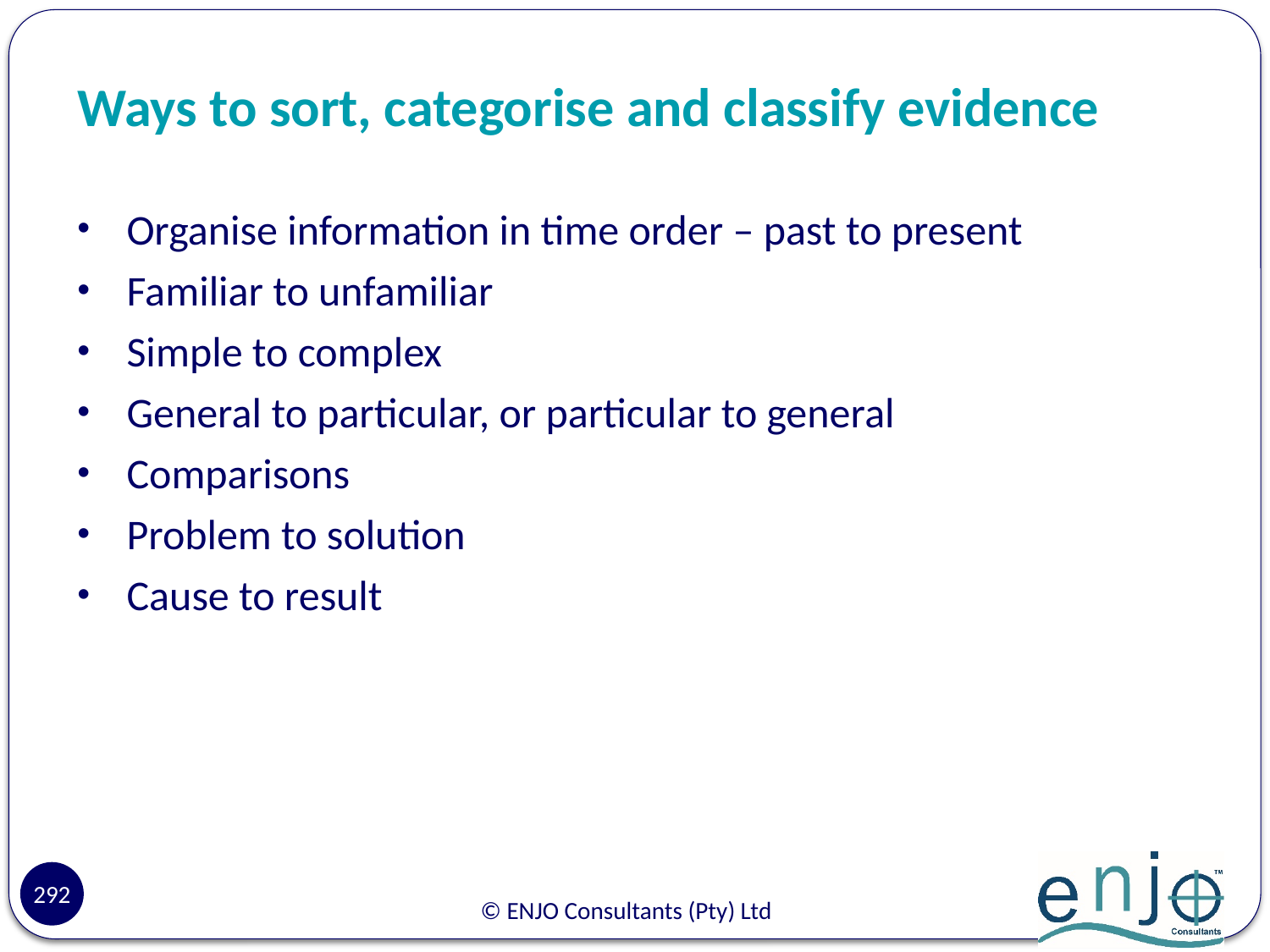

# Ways to sort, categorise and classify evidence
Organise information in time order – past to present
Familiar to unfamiliar
Simple to complex
General to particular, or particular to general
Comparisons
Problem to solution
Cause to result

292
© ENJO Consultants (Pty) Ltd